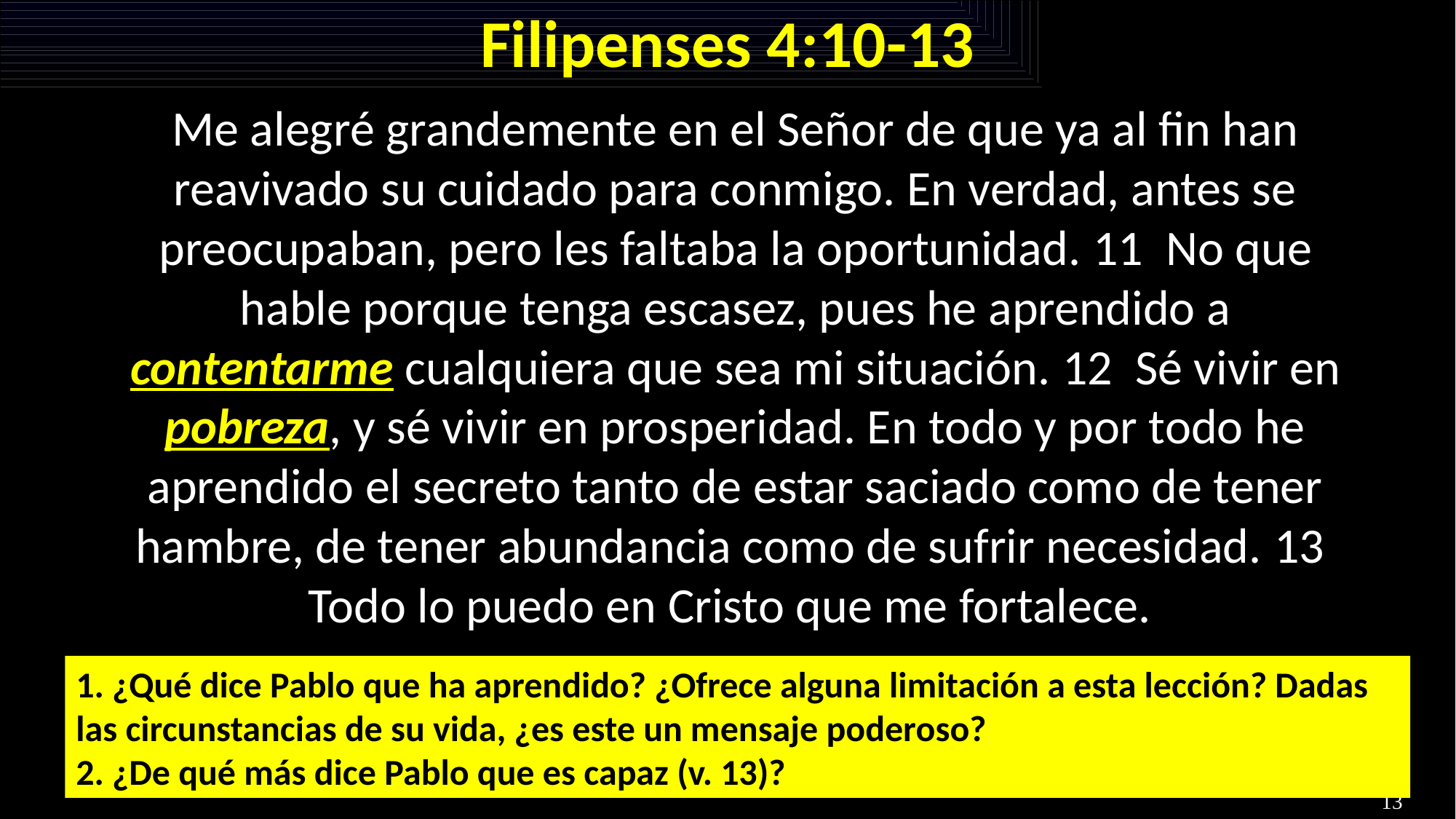

# Filipenses 4:10-13
Me alegré grandemente en el Señor de que ya al fin han reavivado su cuidado para conmigo. En verdad, antes se preocupaban, pero les faltaba la oportunidad. 11  No que hable porque tenga escasez, pues he aprendido a contentarme cualquiera que sea mi situación. 12  Sé vivir en pobreza, y sé vivir en prosperidad. En todo y por todo he aprendido el secreto tanto de estar saciado como de tener hambre, de tener abundancia como de sufrir necesidad. 13  Todo lo puedo en Cristo que me fortalece.
1. ¿Qué dice Pablo que ha aprendido? ¿Ofrece alguna limitación a esta lección? Dadas las circunstancias de su vida, ¿es este un mensaje poderoso?
2. ¿De qué más dice Pablo que es capaz (v. 13)?
13